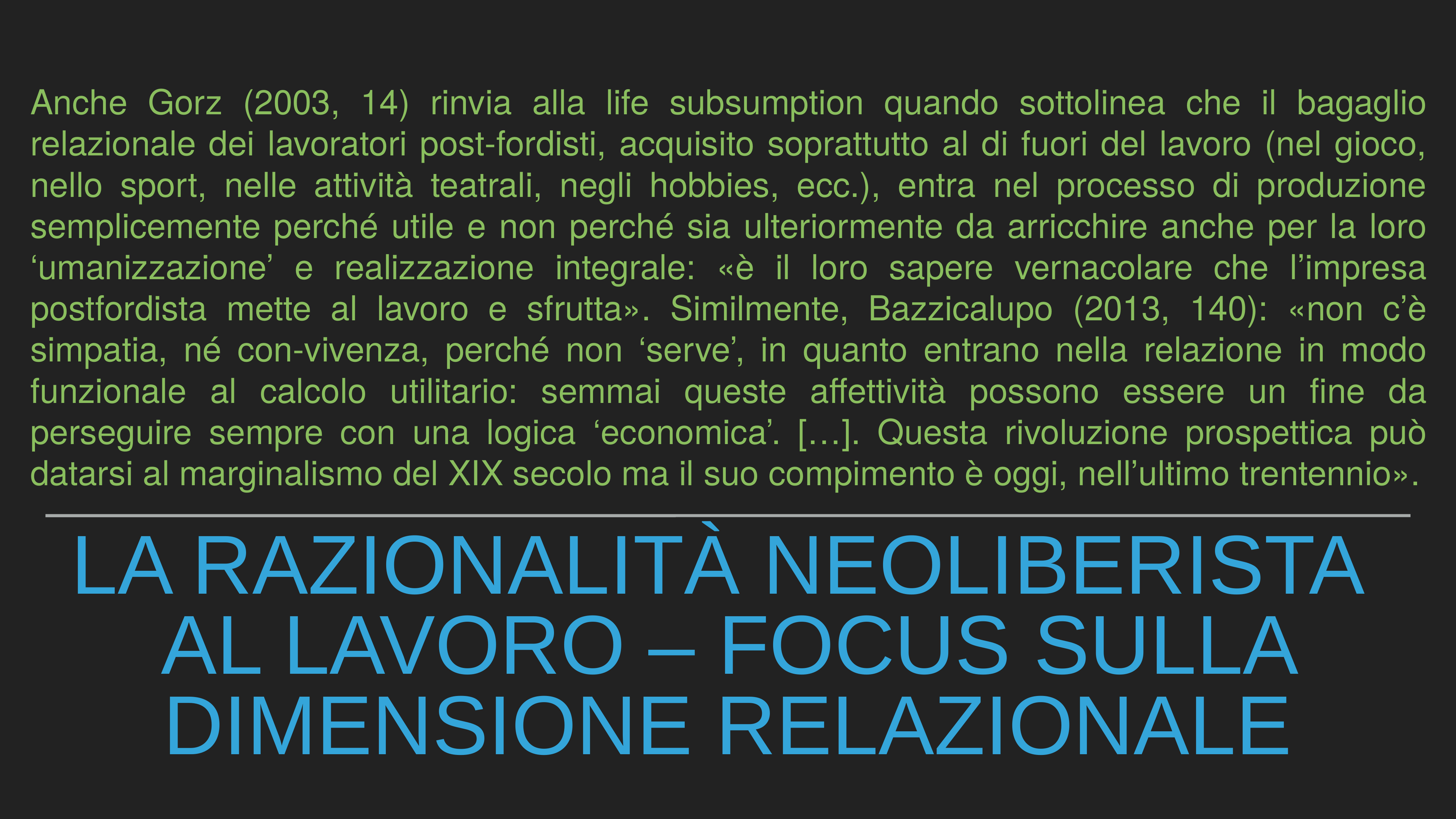

Anche Gorz (2003, 14) rinvia alla life subsumption quando sottolinea che il bagaglio relazionale dei lavoratori post-fordisti, acquisito soprattutto al di fuori del lavoro (nel gioco, nello sport, nelle attività teatrali, negli hobbies, ecc.), entra nel processo di produzione semplicemente perché utile e non perché sia ulteriormente da arricchire anche per la loro ‘umanizzazione’ e realizzazione integrale: «è il loro sapere vernacolare che l’impresa postfordista mette al lavoro e sfrutta». Similmente, Bazzicalupo (2013, 140): «non c’è simpatia, né con-vivenza, perché non ‘serve’, in quanto entrano nella relazione in modo funzionale al calcolo utilitario: semmai queste affettività possono essere un fine da perseguire sempre con una logica ‘economica’. […]. Questa rivoluzione prospettica può datarsi al marginalismo del XIX secolo ma il suo compimento è oggi, nell’ultimo trentennio».
# La razionalità neoliberista al lavoro – focus sulla dimensione relazionale